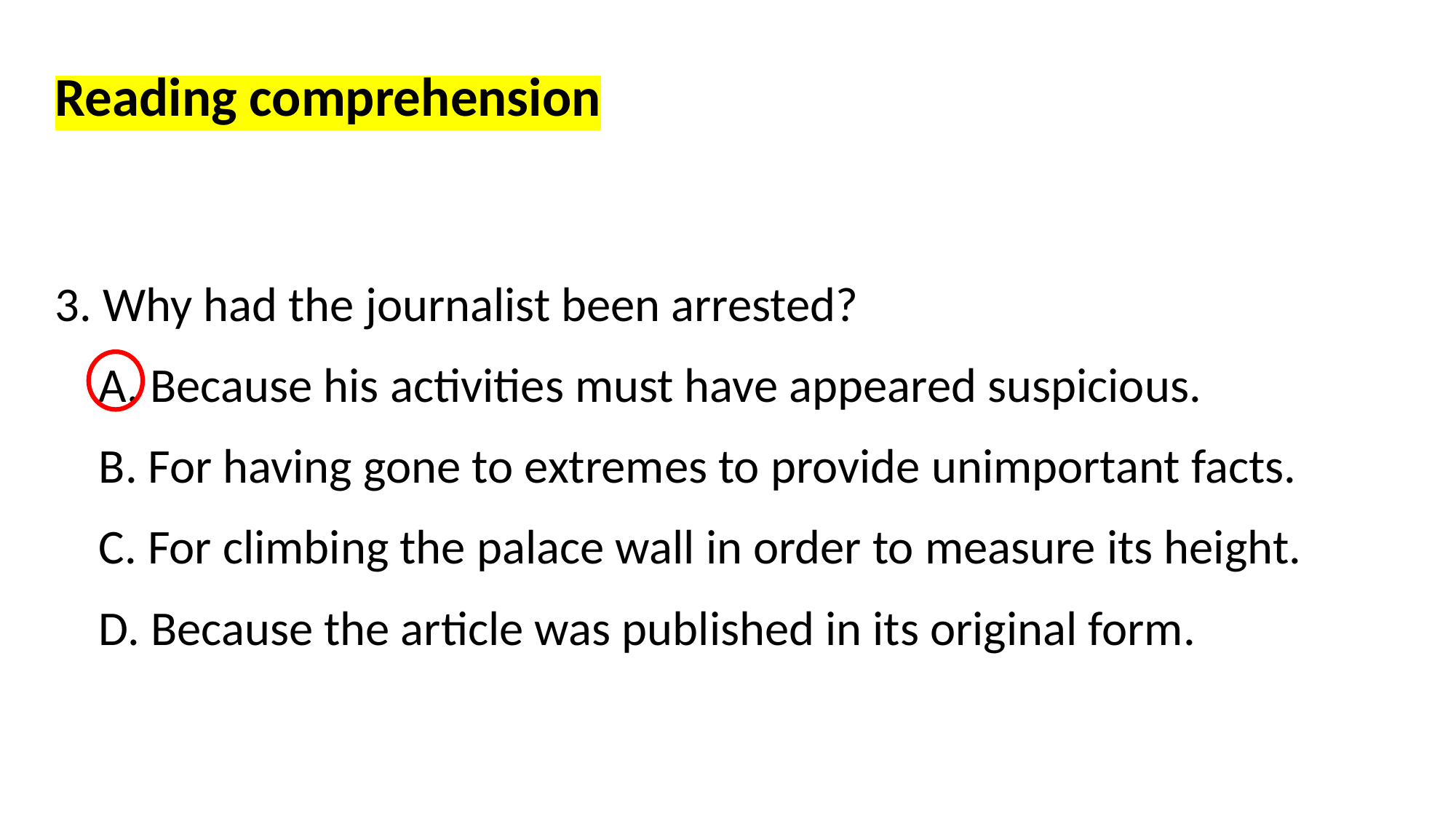

Reading comprehension
3. Why had the journalist been arrested?
    A. Because his activities must have appeared suspicious.
    B. For having gone to extremes to provide unimportant facts.
    C. For climbing the palace wall in order to measure its height.
    D. Because the article was published in its original form.